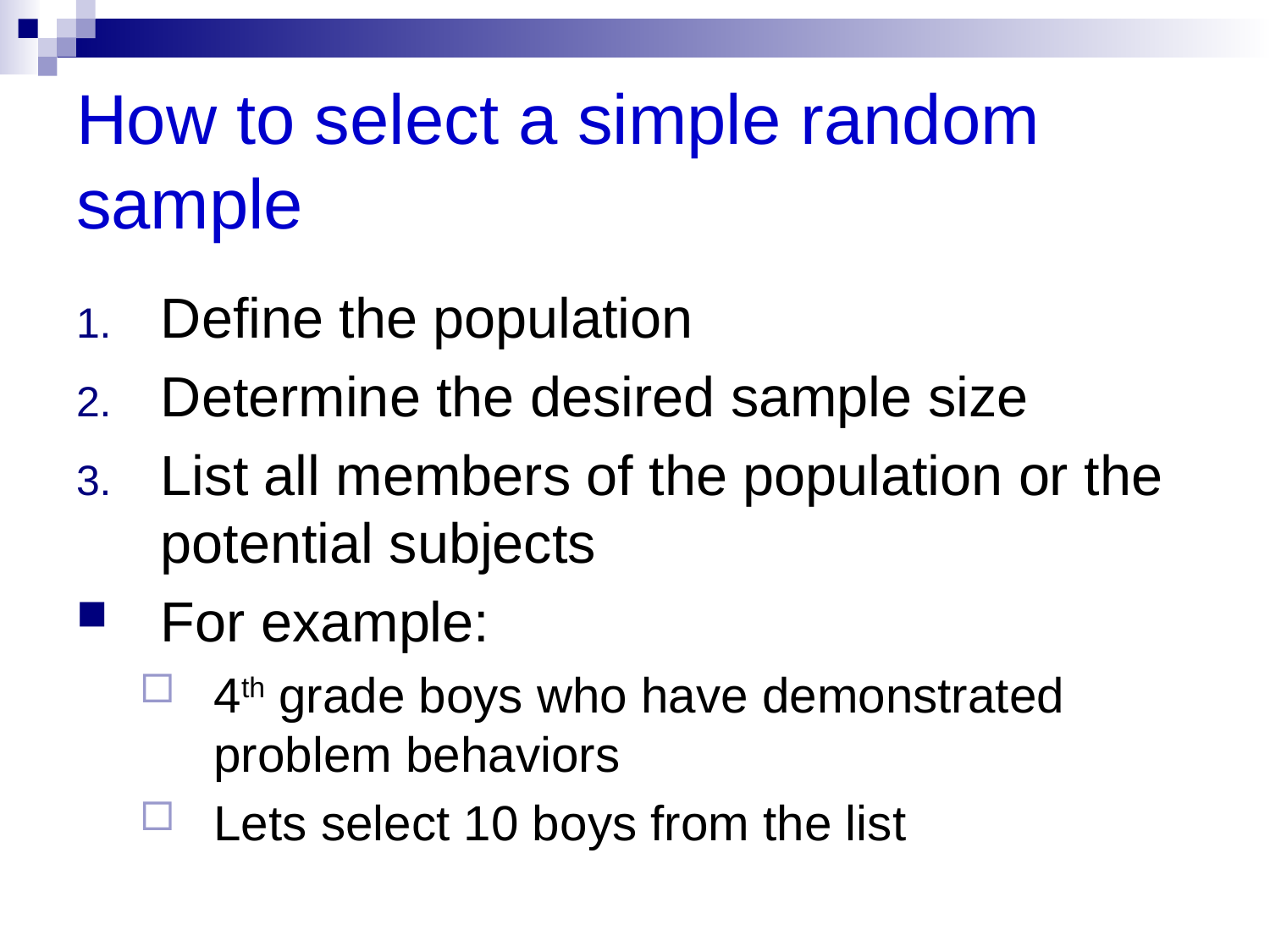

# How to select a simple random sample
Define the population
Determine the desired sample size
List all members of the population or the potential subjects
For example:
4th grade boys who have demonstrated problem behaviors
Lets select 10 boys from the list